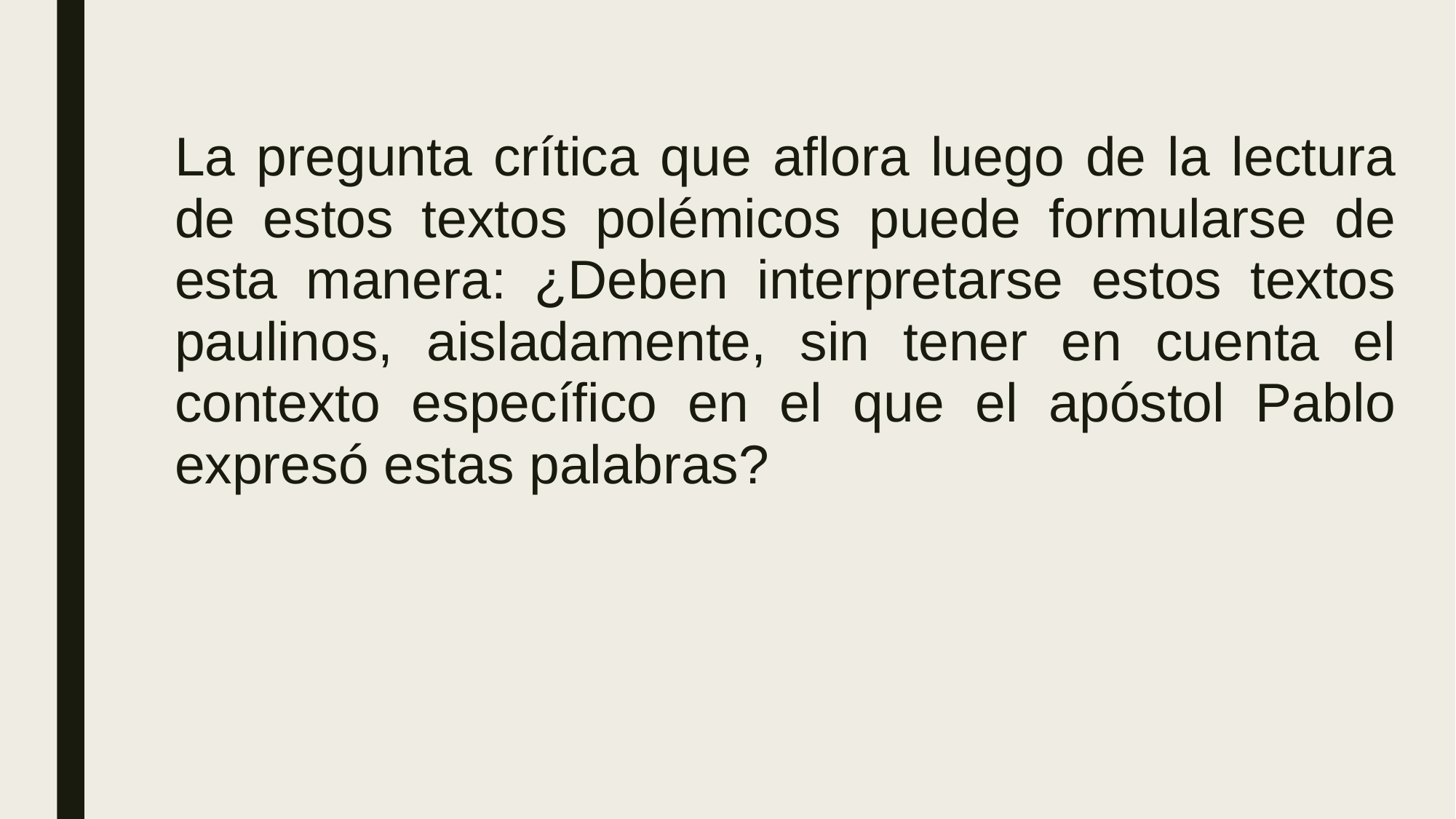

La pregunta crítica que aflora luego de la lectura de estos textos polémicos puede formularse de esta manera: ¿Deben interpretarse estos textos paulinos, aisladamente, sin tener en cuenta el contexto específico en el que el apóstol Pablo expresó estas palabras?